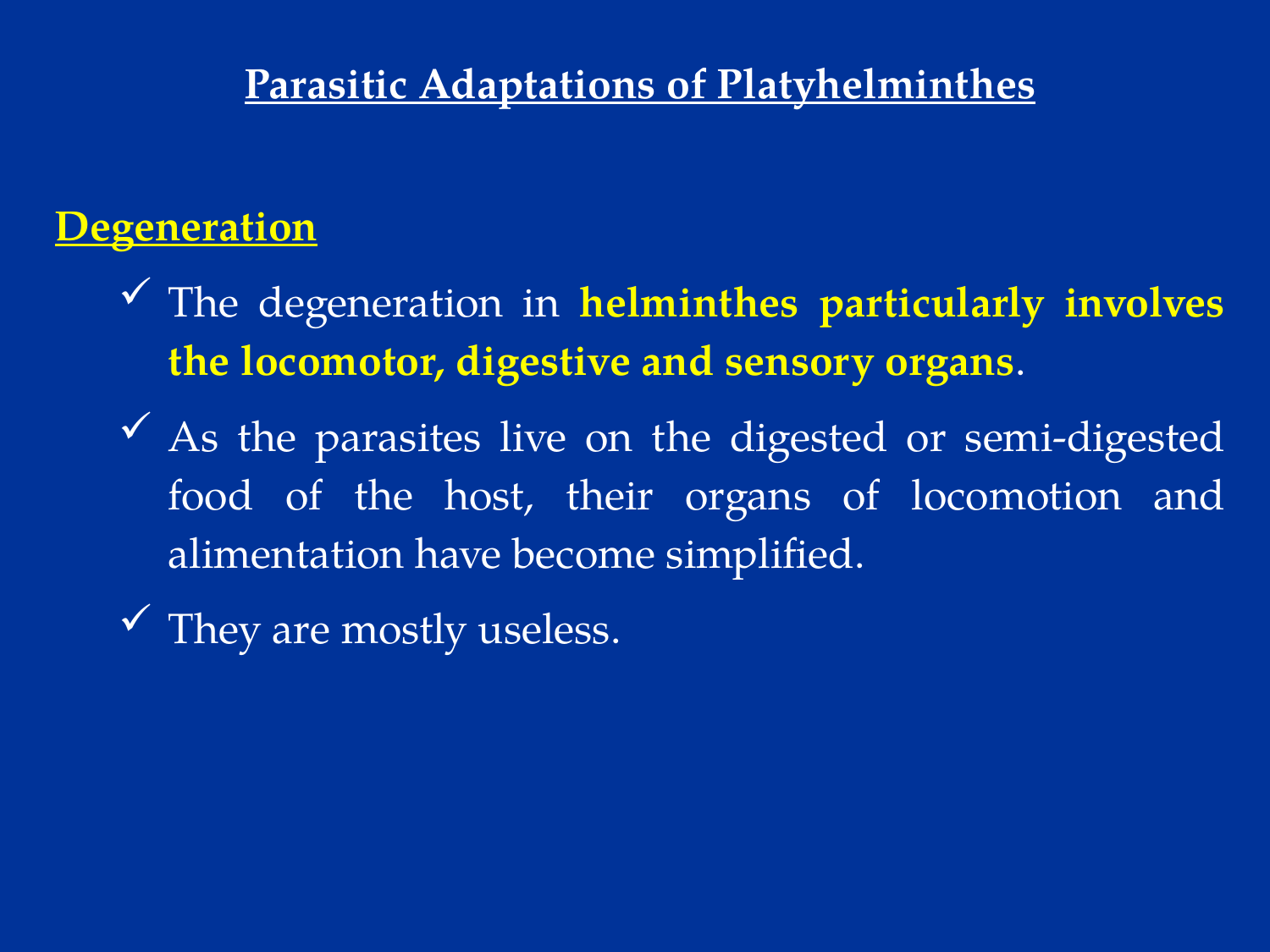

Parasitic Adaptations of Platyhelminthes

Degeneration
The degeneration in helminthes particularly involves the locomotor, digestive and sensory organs.
As the parasites live on the digested or semi-digested food of the host, their organs of locomotion and alimentation have become simplified.
They are mostly useless.